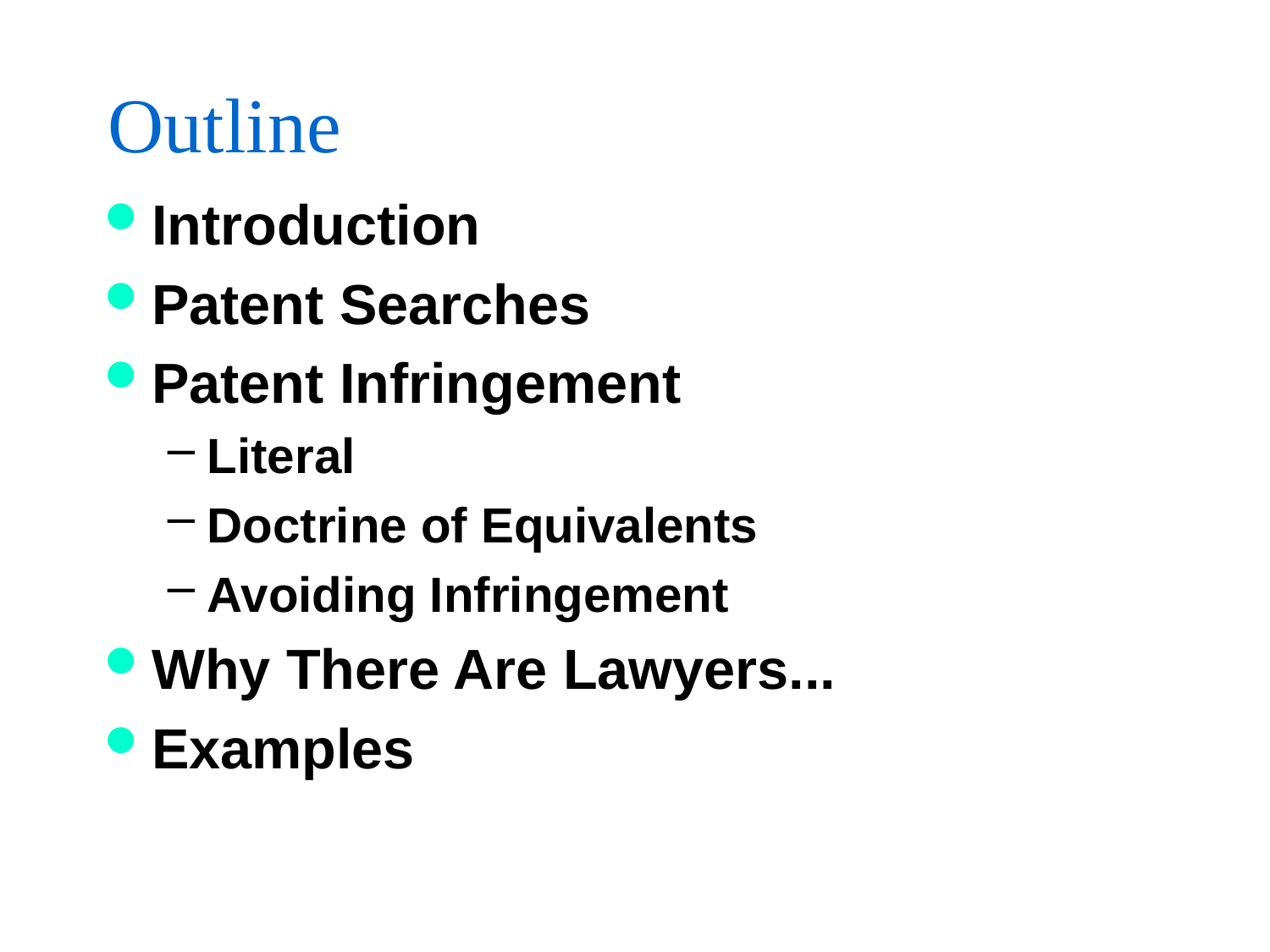

# Outline
Introduction
Patent Searches
Patent Infringement
Literal
Doctrine of Equivalents
Avoiding Infringement
Why There Are Lawyers...
Examples